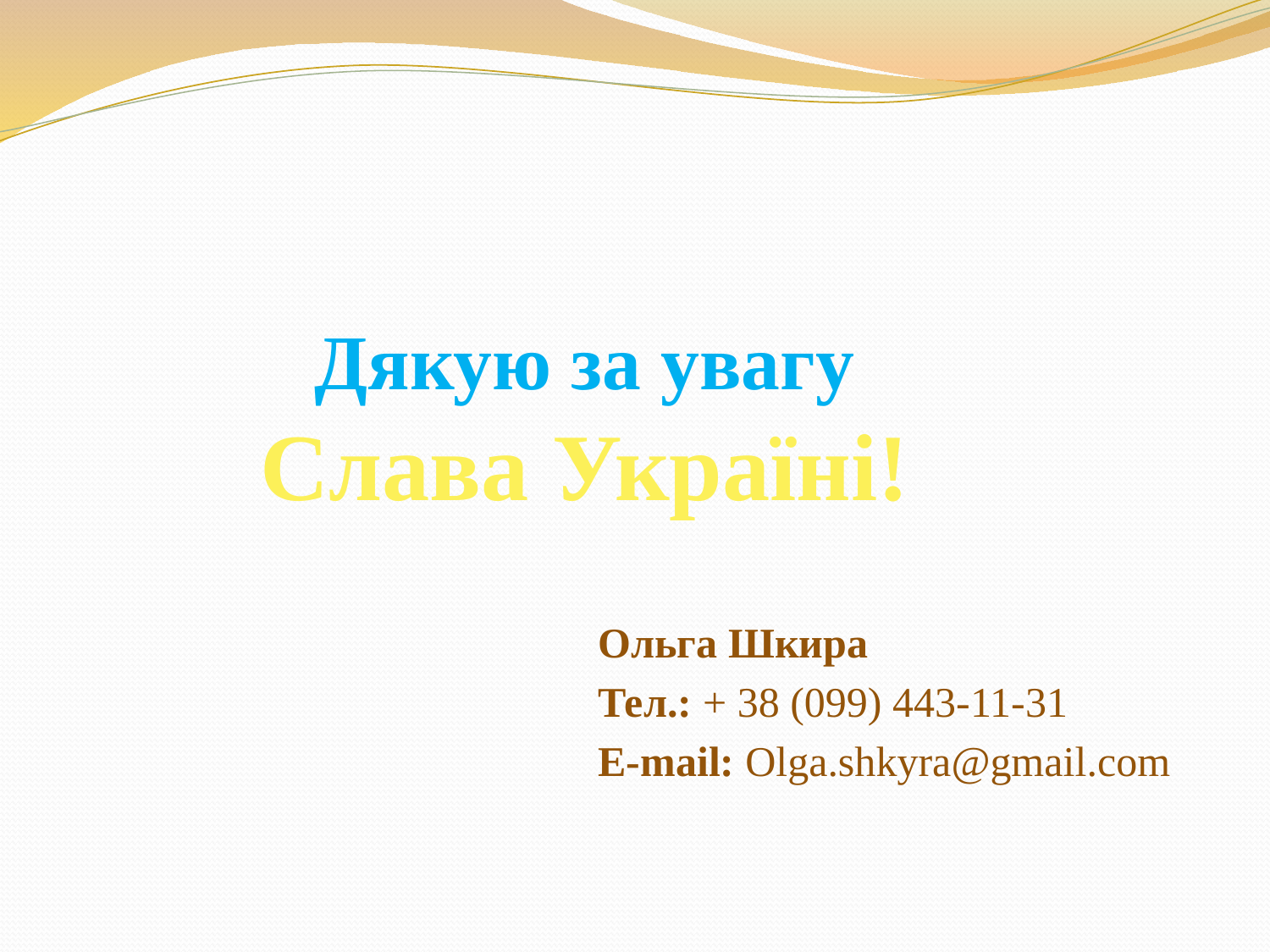

Дякую за увагу
Слава Україні!

 Ольга Шкира
 Тел.: + 38 (099) 443-11-31
 E-mail: Olga.shkyra@gmail.com